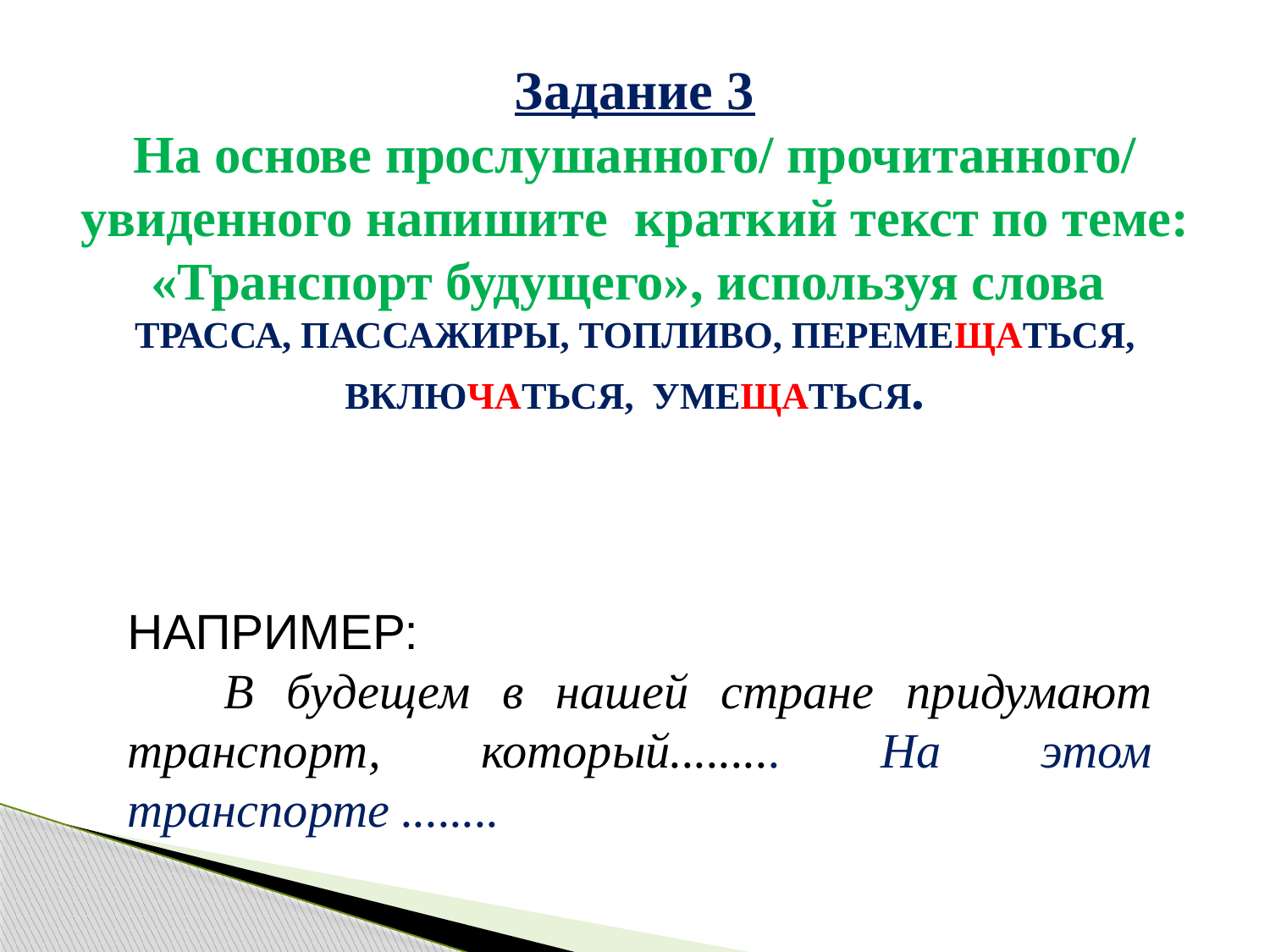

# Задание 3 На основе прослушанного/ прочитанного/ увиденного напишите  краткий текст по теме: «Транспорт будущего», используя слова ТРАССА, ПАССАЖИРЫ, ТОПЛИВО, ПЕРЕМЕЩАТЬСЯ, ВКЛЮЧАТЬСЯ,  УМЕЩАТЬСЯ.

НАПРИМЕР:
   В будещем в нашей стране придумают транспорт, который......... На этом транспорте ........